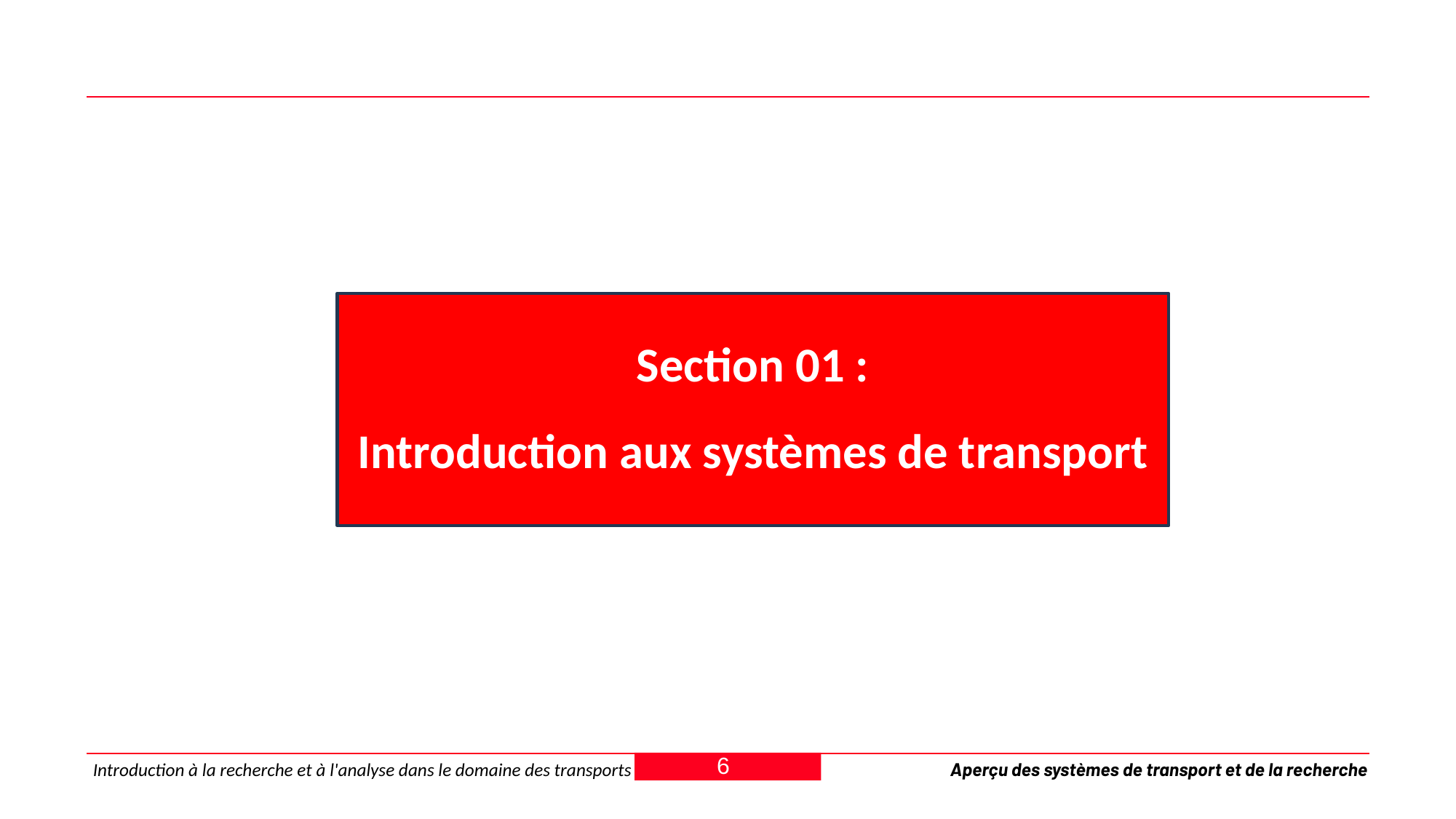

Section 01 :
Introduction aux systèmes de transport
6
Introduction à la recherche et à l'analyse dans le domaine des transports
Aperçu des systèmes de transport et de la recherche